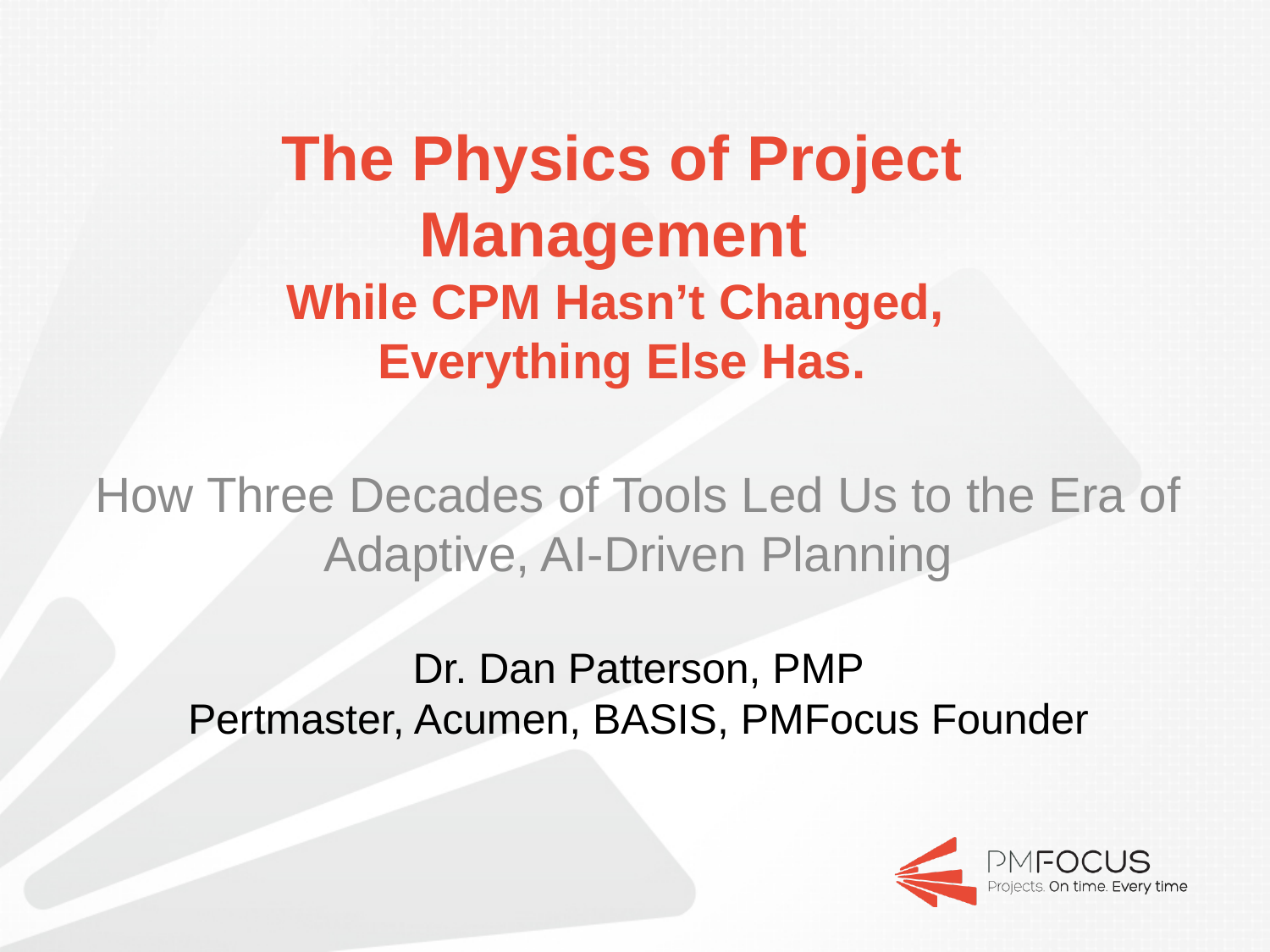

# The Physics of Project Management While CPM Hasn’t Changed, Everything Else Has.
How Three Decades of Tools Led Us to the Era of Adaptive, AI-Driven Planning

Dr. Dan Patterson, PMP
Pertmaster, Acumen, BASIS, PMFocus Founder